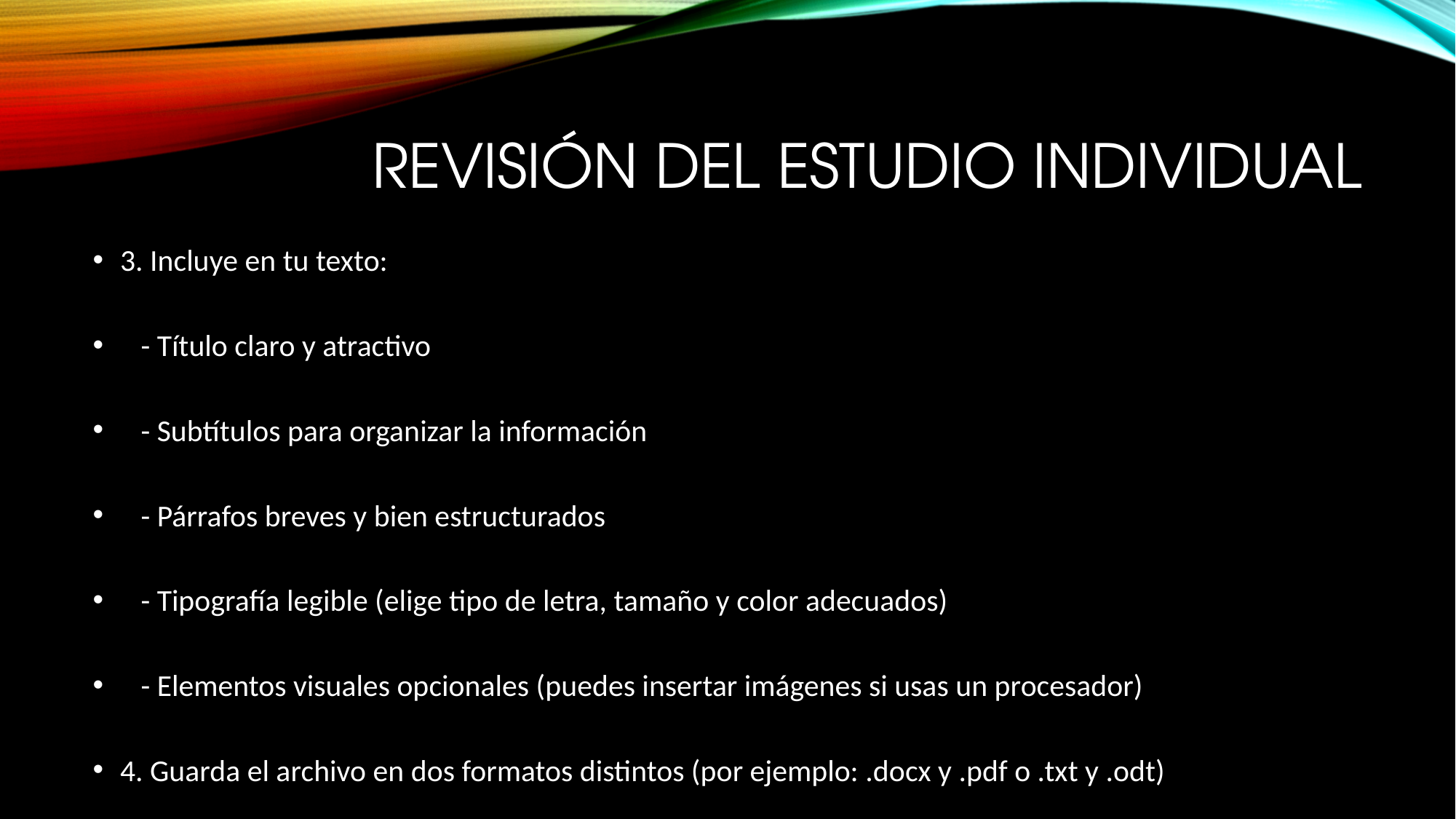

# REVISión del Estudio Individual
3. Incluye en tu texto:
   - Título claro y atractivo
   - Subtítulos para organizar la información
   - Párrafos breves y bien estructurados
   - Tipografía legible (elige tipo de letra, tamaño y color adecuados)
   - Elementos visuales opcionales (puedes insertar imágenes si usas un procesador)
4. Guarda el archivo en dos formatos distintos (por ejemplo: .docx y .pdf o .txt y .odt)